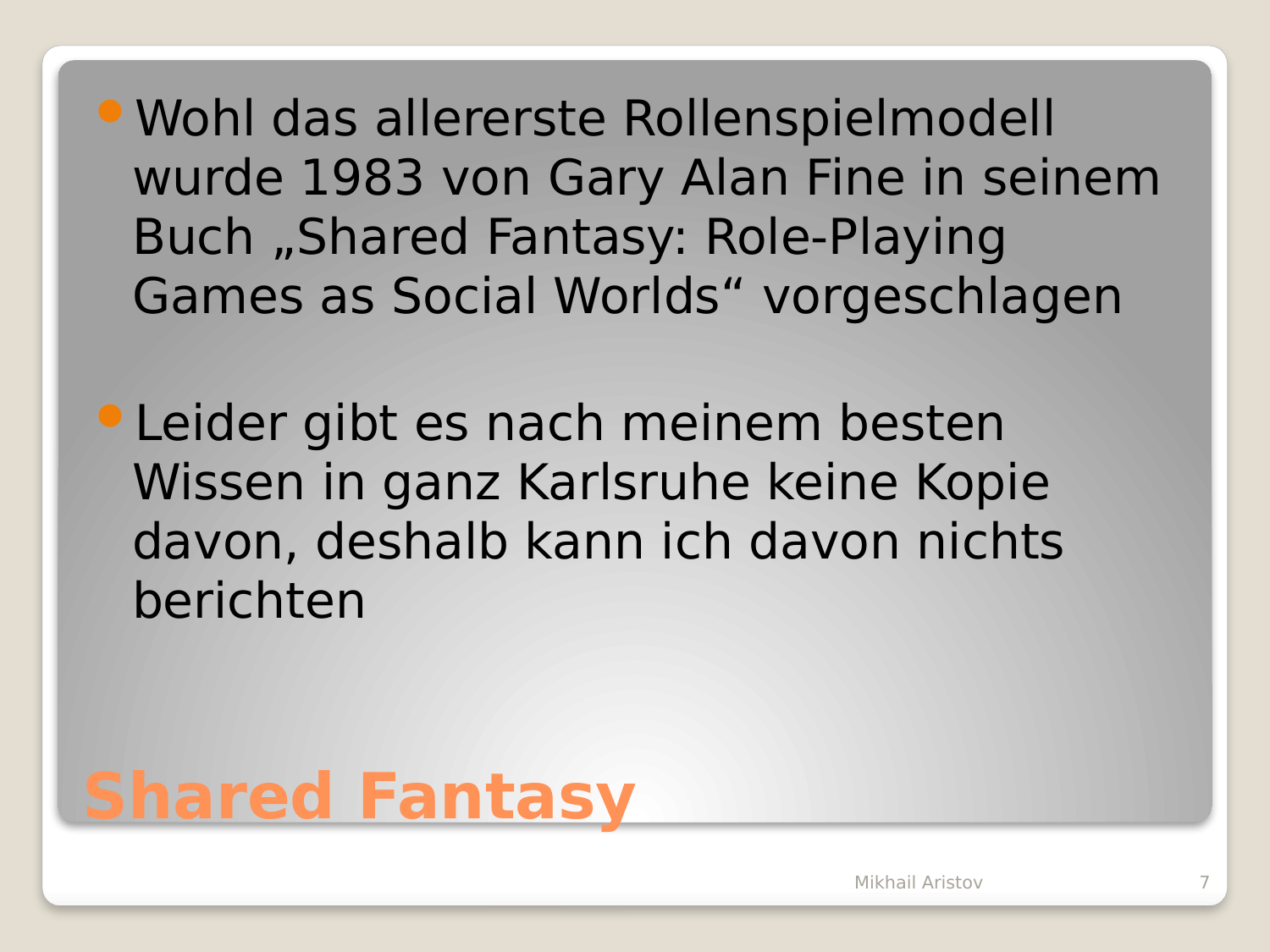

Wohl das allererste Rollenspielmodell wurde 1983 von Gary Alan Fine in seinem Buch „Shared Fantasy: Role-Playing Games as Social Worlds“ vorgeschlagen

Leider gibt es nach meinem besten Wissen in ganz Karlsruhe keine Kopie davon, deshalb kann ich davon nichts berichten
# Shared Fantasy
Mikhail Aristov
7